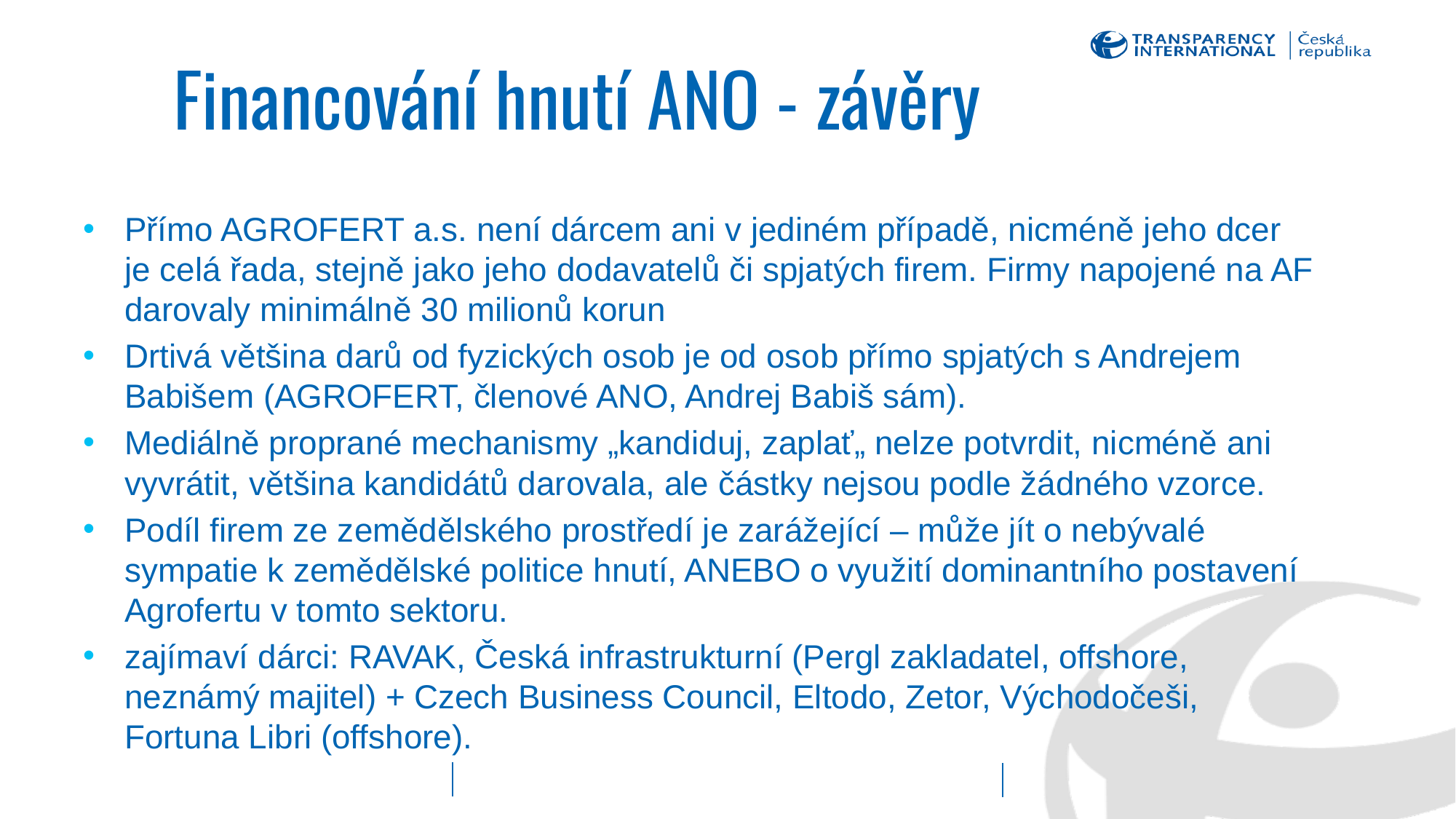

# Financování hnutí ANO - závěry
Přímo AGROFERT a.s. není dárcem ani v jediném případě, nicméně jeho dcer je celá řada, stejně jako jeho dodavatelů či spjatých firem. Firmy napojené na AF darovaly minimálně 30 milionů korun
Drtivá většina darů od fyzických osob je od osob přímo spjatých s Andrejem Babišem (AGROFERT, členové ANO, Andrej Babiš sám).
Mediálně proprané mechanismy „kandiduj, zaplať„ nelze potvrdit, nicméně ani vyvrátit, většina kandidátů darovala, ale částky nejsou podle žádného vzorce.
Podíl firem ze zemědělského prostředí je zarážející – může jít o nebývalé sympatie k zemědělské politice hnutí, ANEBO o využití dominantního postavení Agrofertu v tomto sektoru.
zajímaví dárci: RAVAK, Česká infrastrukturní (Pergl zakladatel, offshore, neznámý majitel) + Czech Business Council, Eltodo, Zetor, Východočeši, Fortuna Libri (offshore).